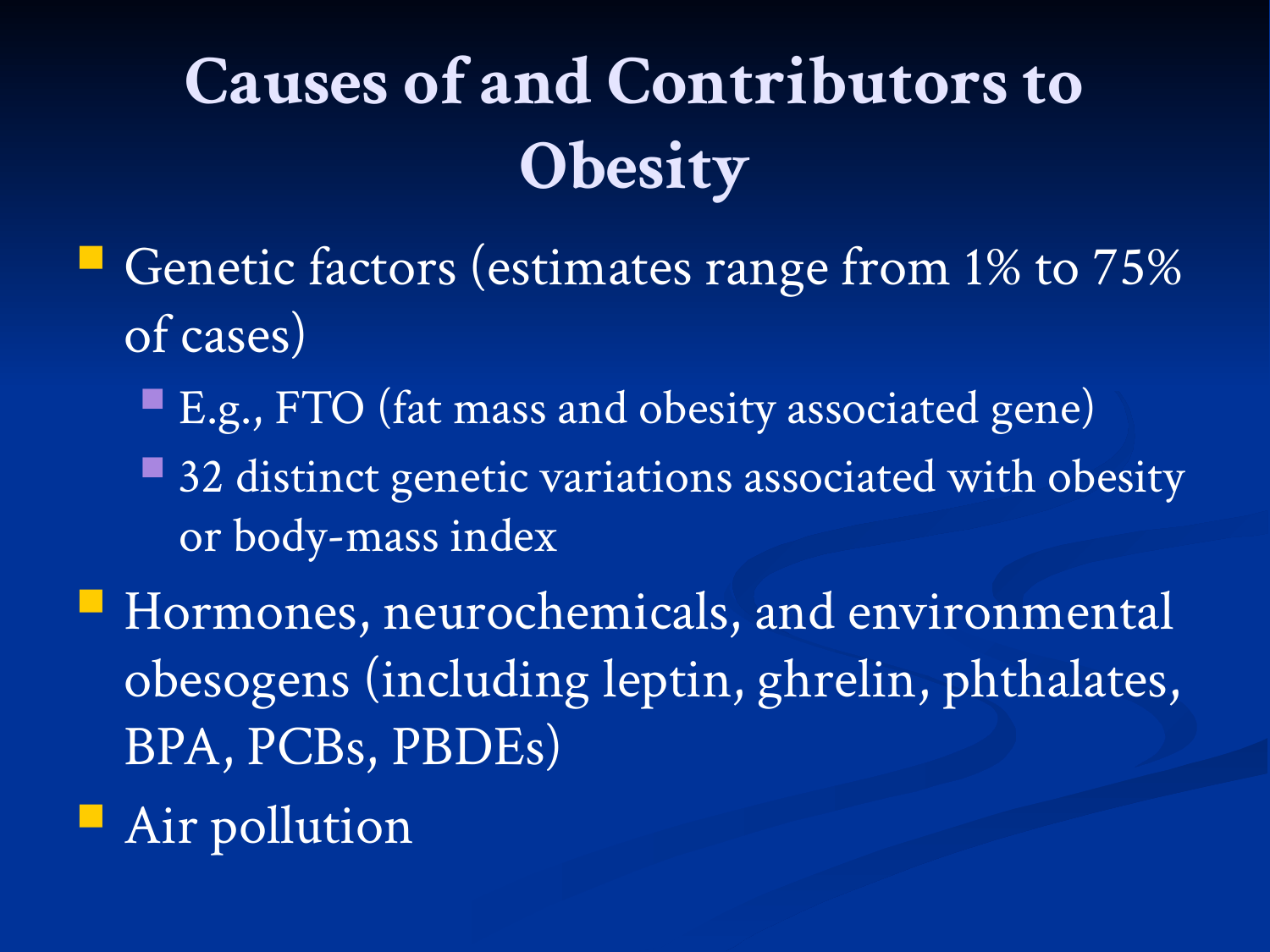

# Causes of and Contributors to Obesity
Genetic factors (estimates range from 1% to 75% of cases)
E.g., FTO (fat mass and obesity associated gene)
32 distinct genetic variations associated with obesity or body-mass index
Hormones, neurochemicals, and environmental obesogens (including leptin, ghrelin, phthalates, BPA, PCBs, PBDEs)
Air pollution